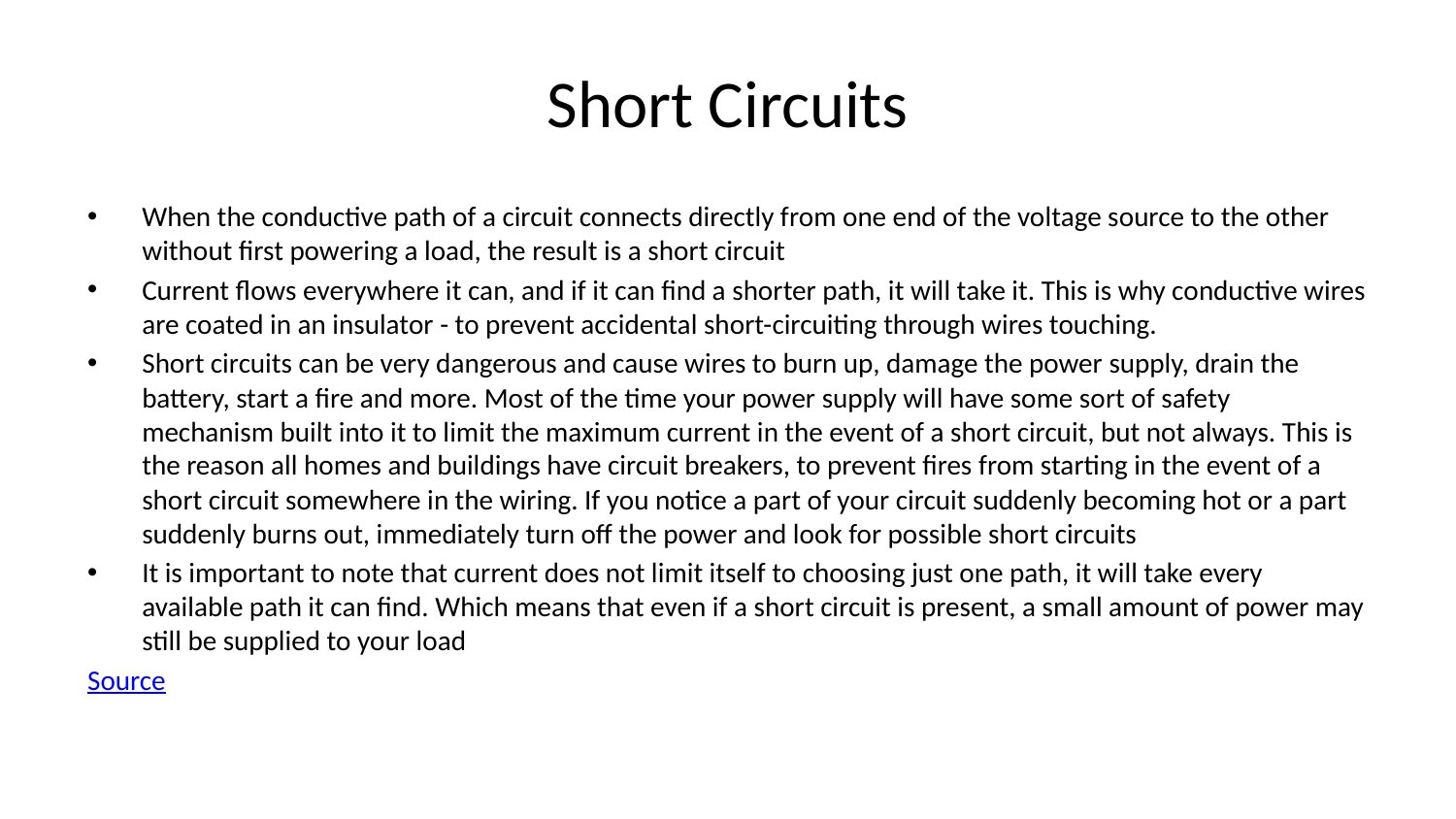

# Short Circuits
When the conductive path of a circuit connects directly from one end of the voltage source to the other without first powering a load, the result is a short circuit
Current flows everywhere it can, and if it can find a shorter path, it will take it. This is why conductive wires are coated in an insulator - to prevent accidental short-circuiting through wires touching.
Short circuits can be very dangerous and cause wires to burn up, damage the power supply, drain the battery, start a fire and more. Most of the time your power supply will have some sort of safety mechanism built into it to limit the maximum current in the event of a short circuit, but not always. This is the reason all homes and buildings have circuit breakers, to prevent fires from starting in the event of a short circuit somewhere in the wiring. If you notice a part of your circuit suddenly becoming hot or a part suddenly burns out, immediately turn off the power and look for possible short circuits
It is important to note that current does not limit itself to choosing just one path, it will take every available path it can find. Which means that even if a short circuit is present, a small amount of power may still be supplied to your load
Source